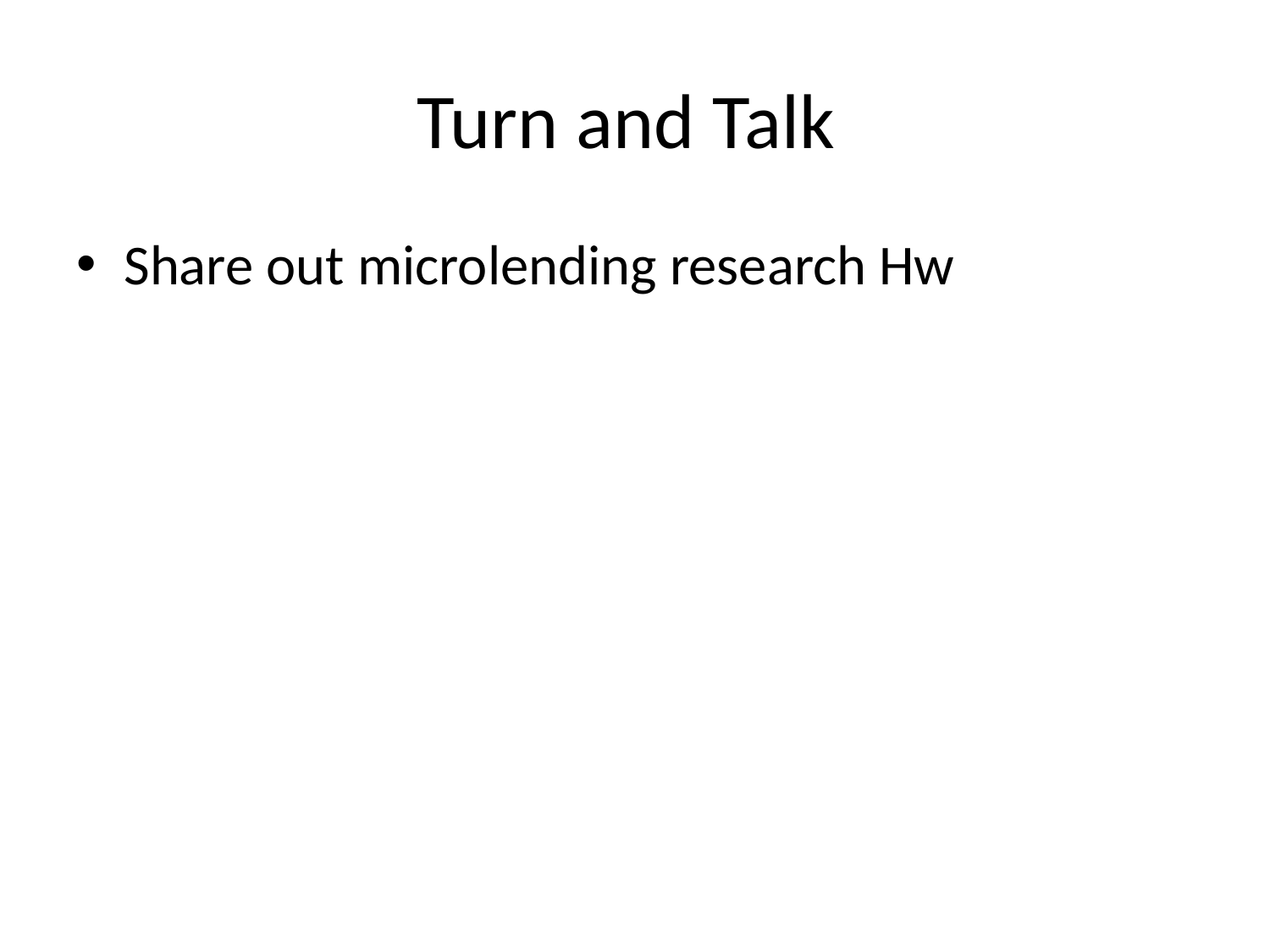

# Turn and Talk
Share out microlending research Hw